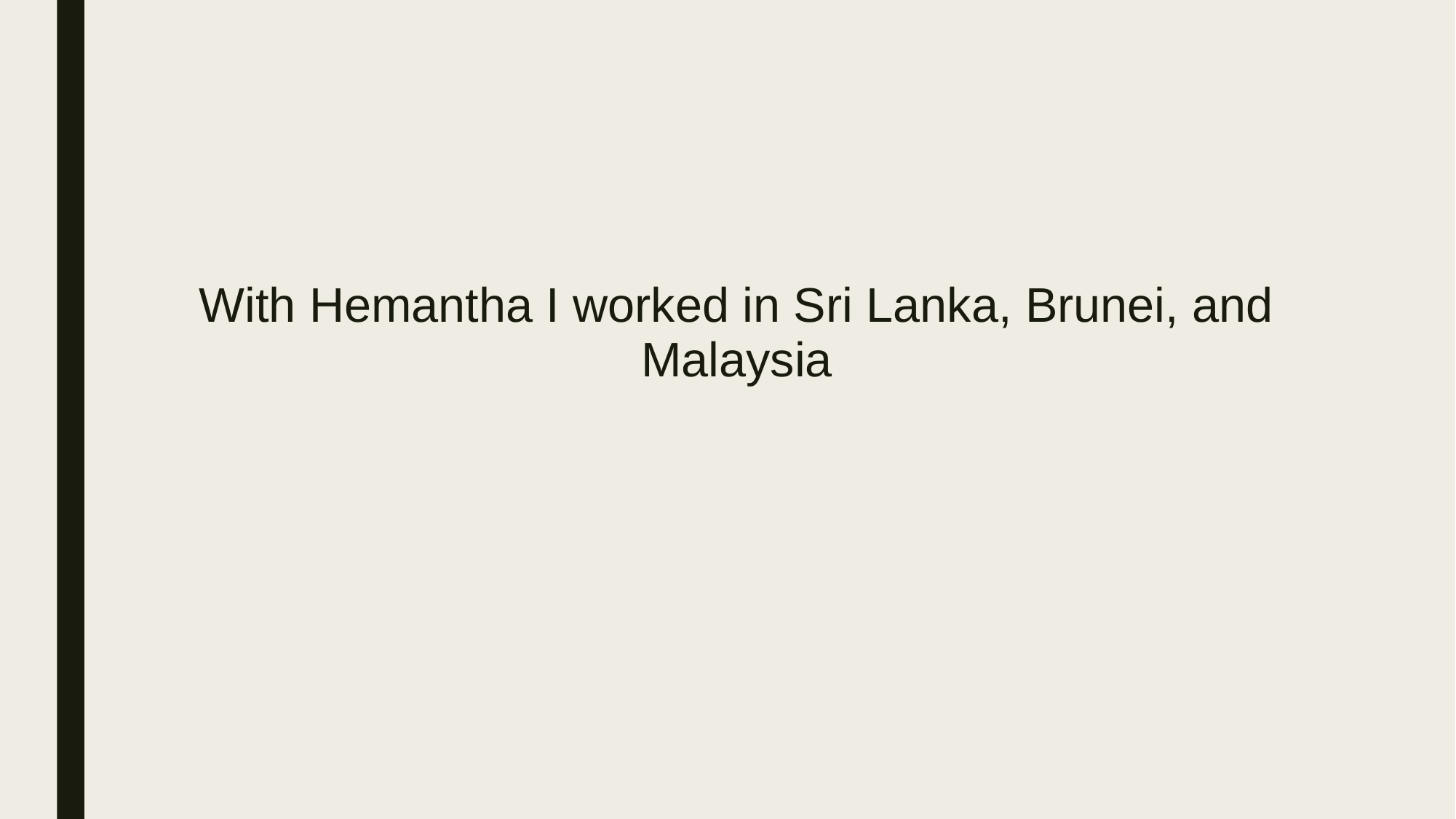

#
With Hemantha I worked in Sri Lanka, Brunei, and Malaysia